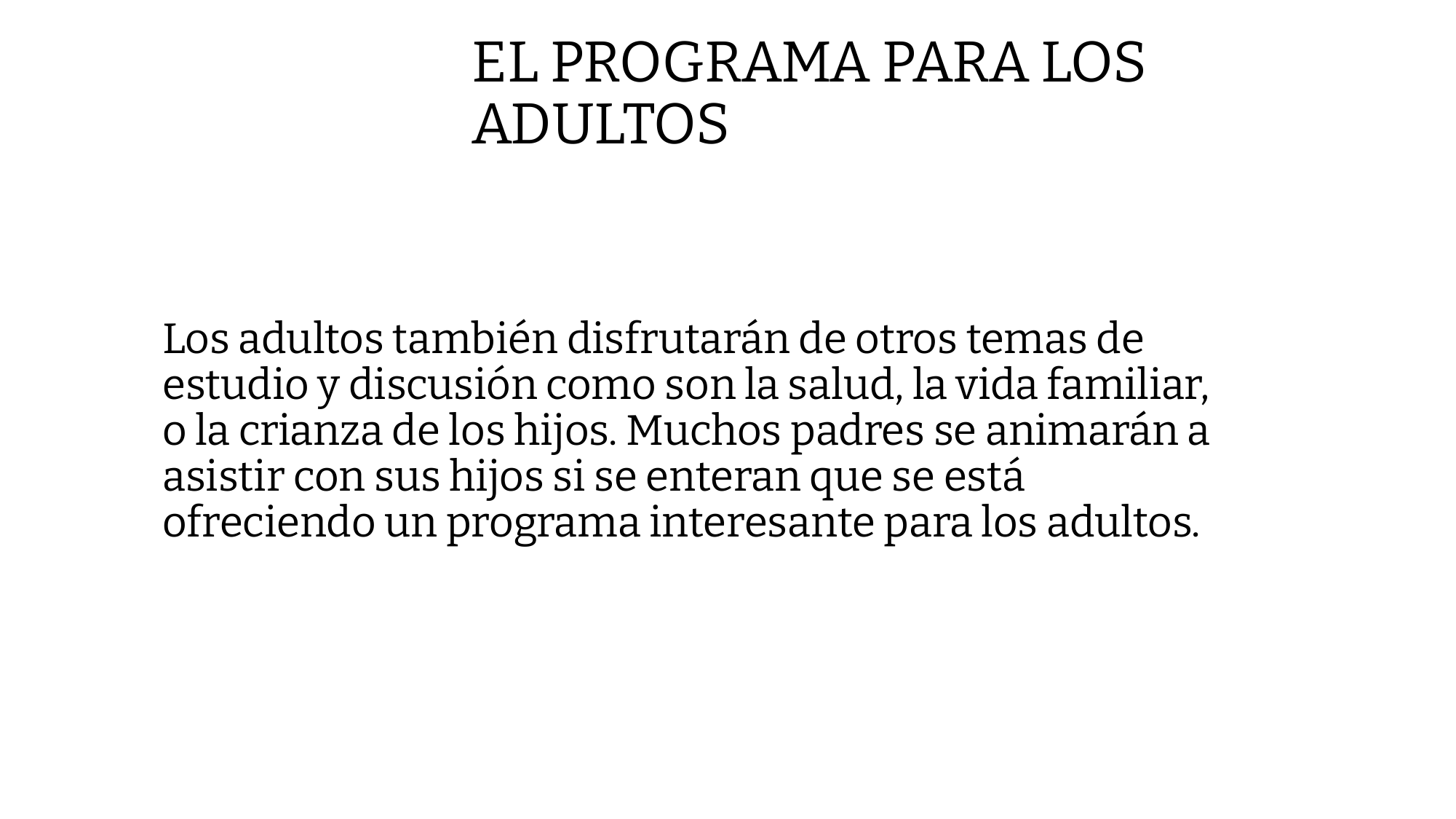

# El programa para los adultos
Los adultos también disfrutarán de otros temas de estudio y discusión como son la salud, la vida familiar, o la crianza de los hijos. Muchos padres se animarán a asistir con sus hijos si se enteran que se está ofreciendo un programa interesante para los adultos.